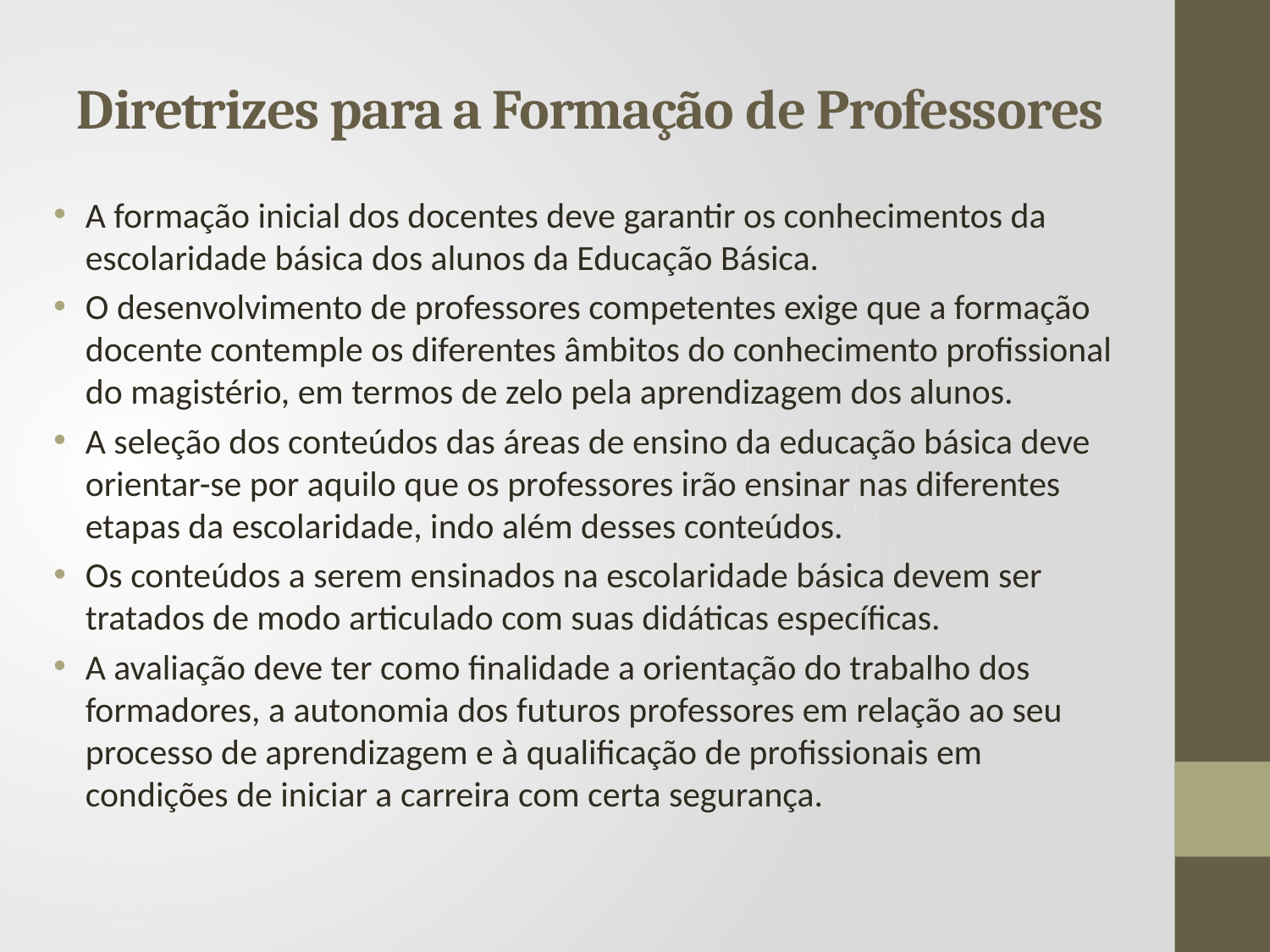

# Diretrizes para a Formação de Professores
A formação inicial dos docentes deve garantir os conhecimentos da escolaridade básica dos alunos da Educação Básica.
O desenvolvimento de professores competentes exige que a formação docente contemple os diferentes âmbitos do conhecimento profissional do magistério, em termos de zelo pela aprendizagem dos alunos.
A seleção dos conteúdos das áreas de ensino da educação básica deve orientar-se por aquilo que os professores irão ensinar nas diferentes etapas da escolaridade, indo além desses conteúdos.
Os conteúdos a serem ensinados na escolaridade básica devem ser tratados de modo articulado com suas didáticas específicas.
A avaliação deve ter como finalidade a orientação do trabalho dos formadores, a autonomia dos futuros professores em relação ao seu processo de aprendizagem e à qualificação de profissionais em condições de iniciar a carreira com certa segurança.